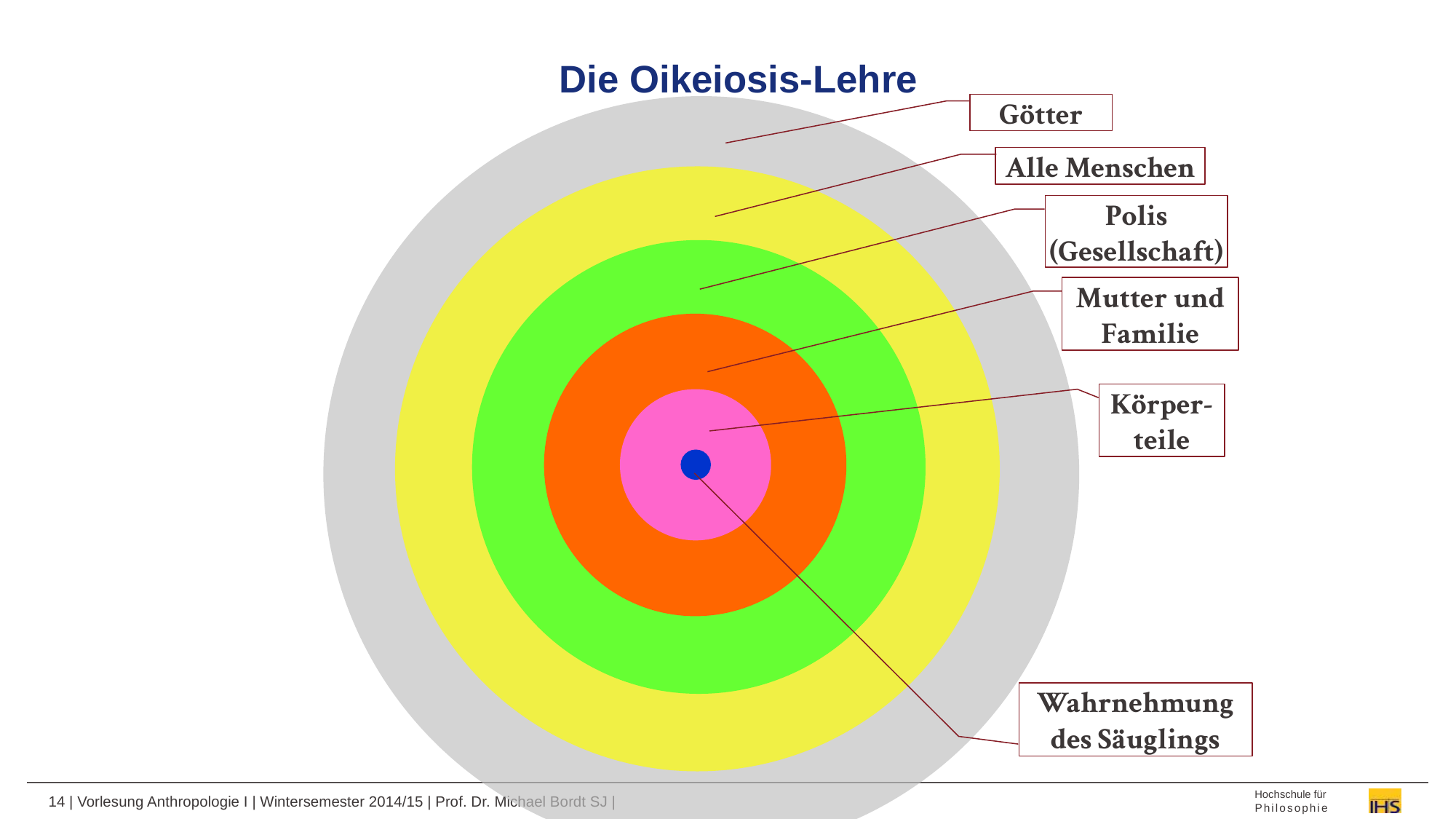

# Die Oikeiosis-Lehre
Götter

Alle Menschen
c
Polis
(Gesellschaft)

Mutter und Familie

Körper-teile

Wahrnehmung des Säuglings